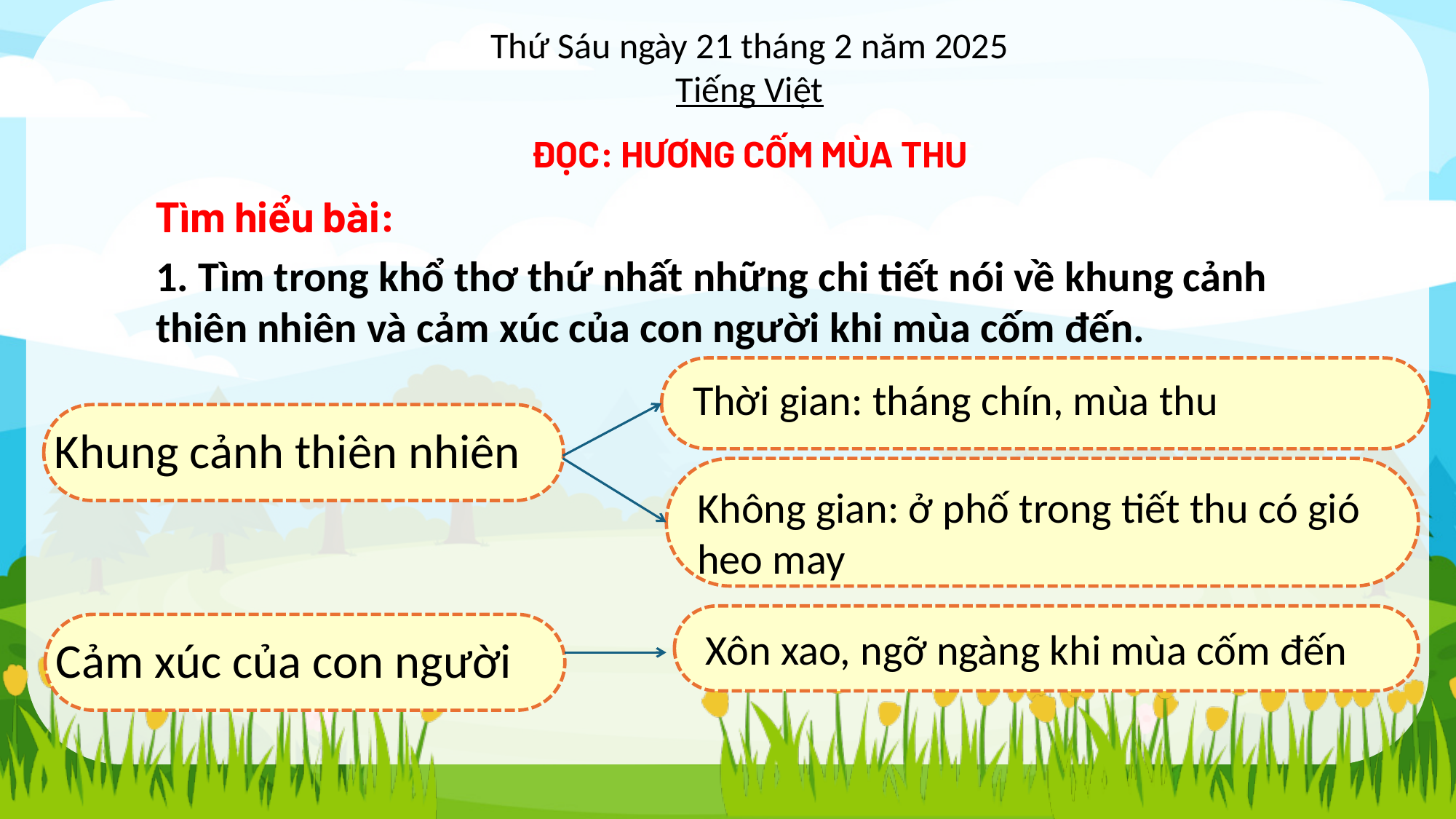

Thứ Sáu ngày 21 tháng 2 năm 2025
Tiếng Việt
ĐỌC: HƯƠNG CỐM MÙA THU

Tìm hiểu bài:
1. Tìm trong khổ thơ thứ nhất những chi tiết nói về khung cảnh thiên nhiên và cảm xúc của con người khi mùa cốm đến.

Thời gian: tháng chín, mùa thu

Khung cảnh thiên nhiên

Không gian: ở phố trong tiết thu có gió heo may

Xôn xao, ngỡ ngàng khi mùa cốm đến

Cảm xúc của con người